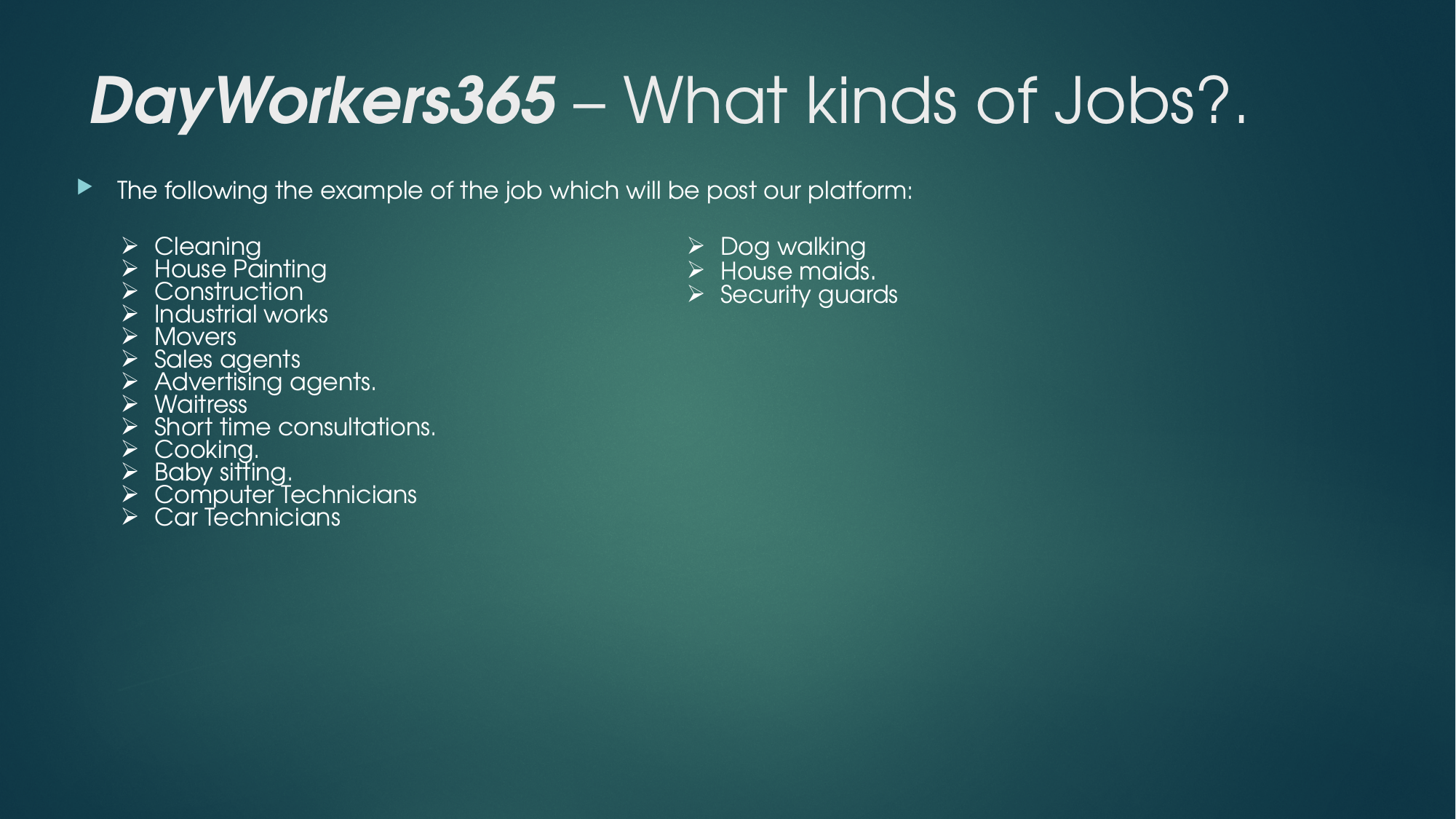

# DayWorkers365 – What kinds of Jobs?.
The following the example of the job which will be post our platform:

| Cleaning House Painting Construction Industrial works Movers Sales agents Advertising agents. Waitress Short time consultations. Cooking. Baby sitting. Computer Technicians Car Technicians | Dog walking House maids. Security guards |
| --- | --- |